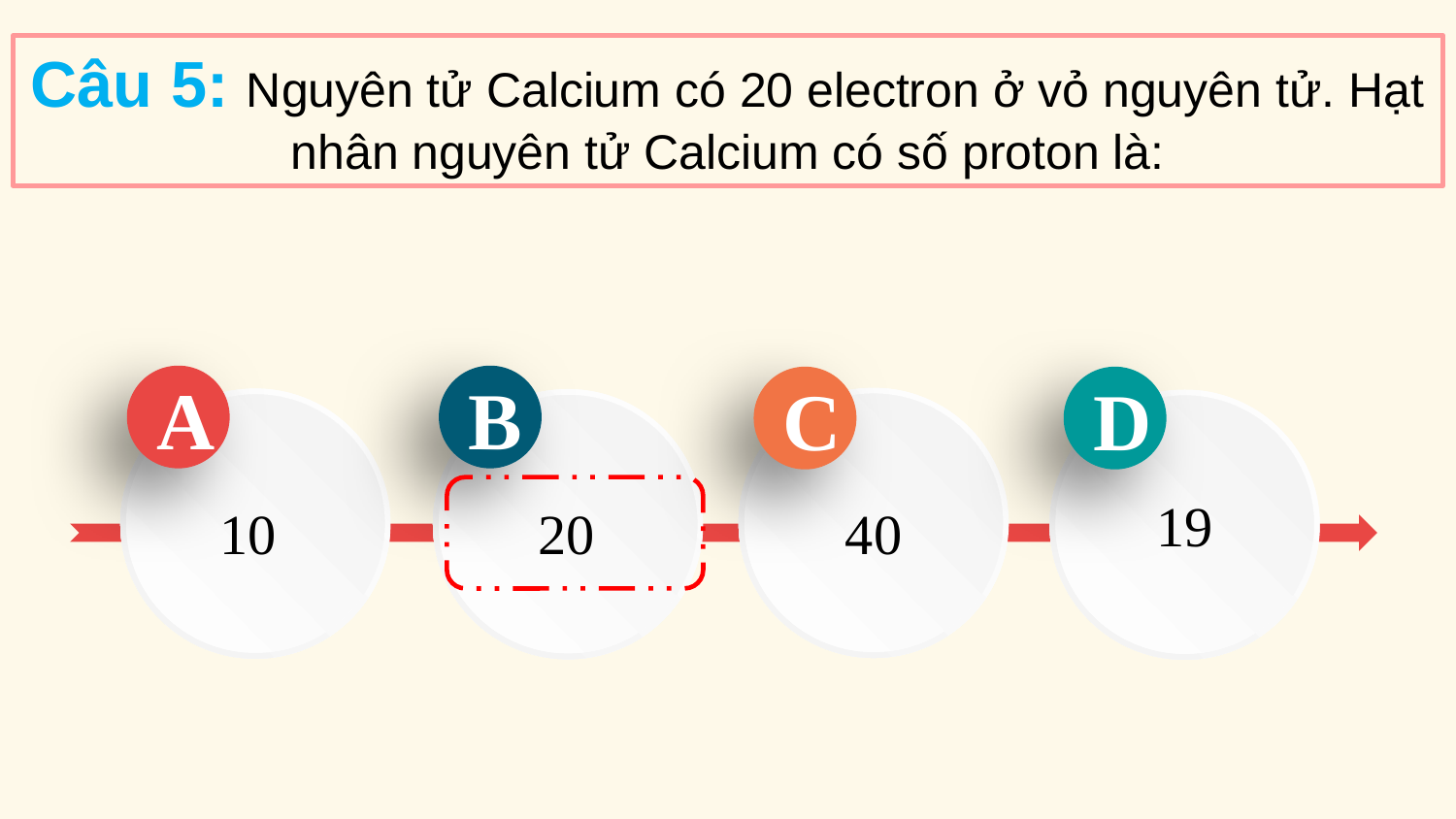

Câu 5: Nguyên tử Calcium có 20 electron ở vỏ nguyên tử. Hạt nhân nguyên tử Calcium có số proton là:
A
B
C
D

40

10

20

19